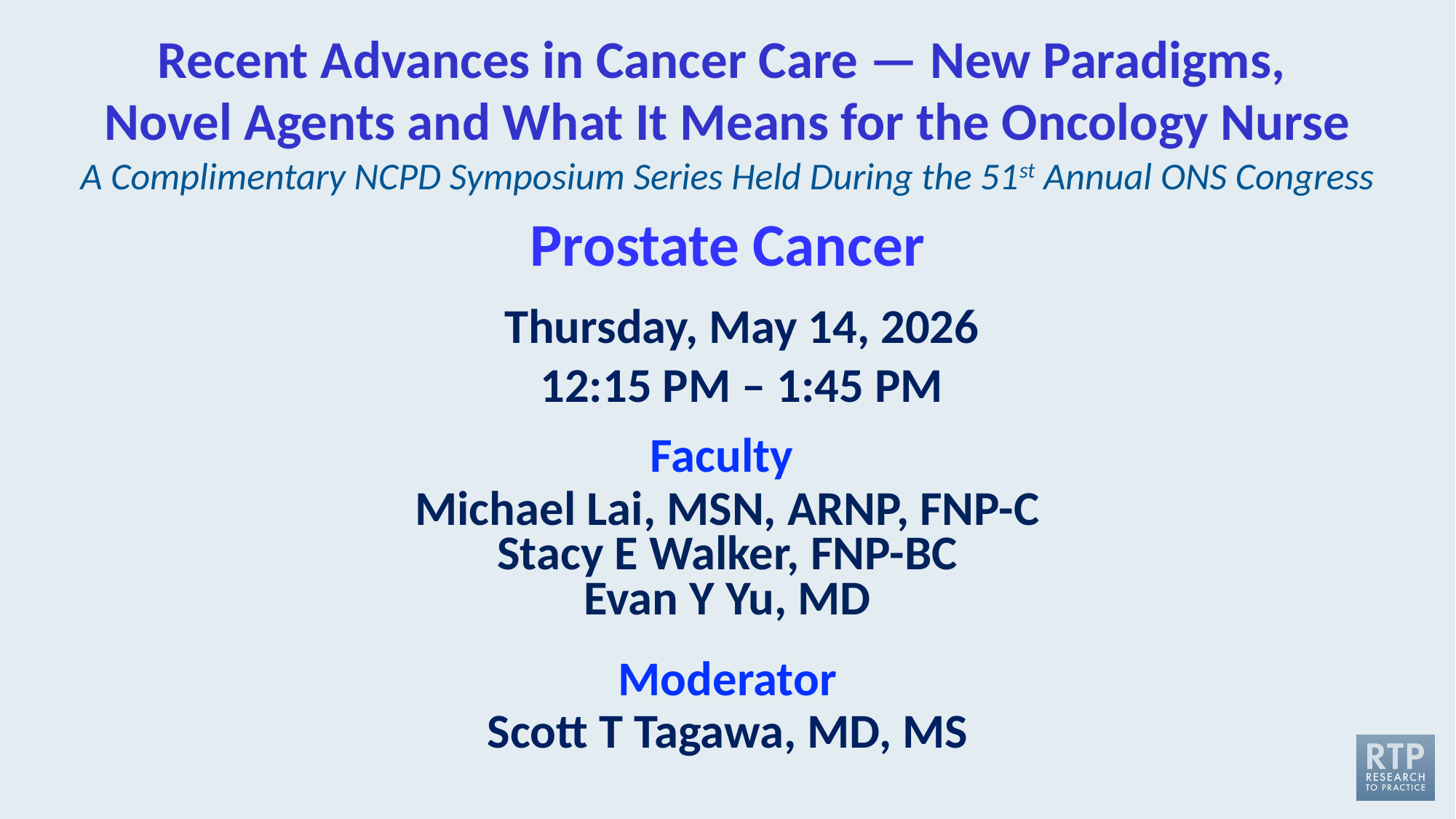

Recent Advances in Cancer Care — New Paradigms,
Novel Agents and What It Means for the Oncology Nurse
A Complimentary NCPD Symposium Series Held During the 51st Annual ONS Congress
# Prostate Cancer
Thursday, May 14, 2026
12:15 PM – 1:45 PM
Faculty
Michael Lai, MSN, ARNP, FNP-C
Stacy E Walker, FNP-BC
Evan Y Yu, MD
Moderator
Scott T Tagawa, MD, MS